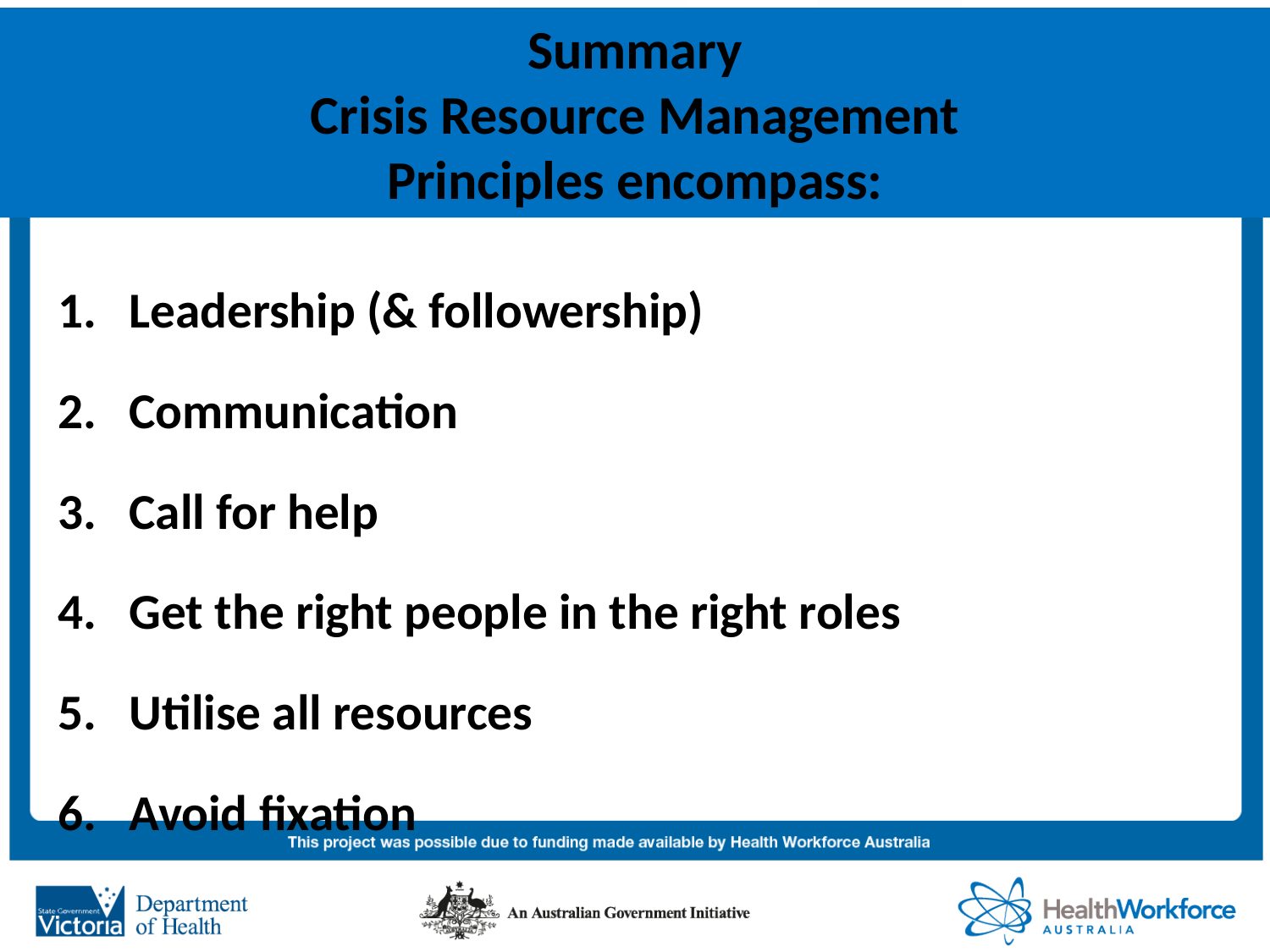

# Summary Crisis Resource Management Principles encompass:
Leadership (& followership)
Communication
Call for help
Get the right people in the right roles
Utilise all resources
Avoid fixation